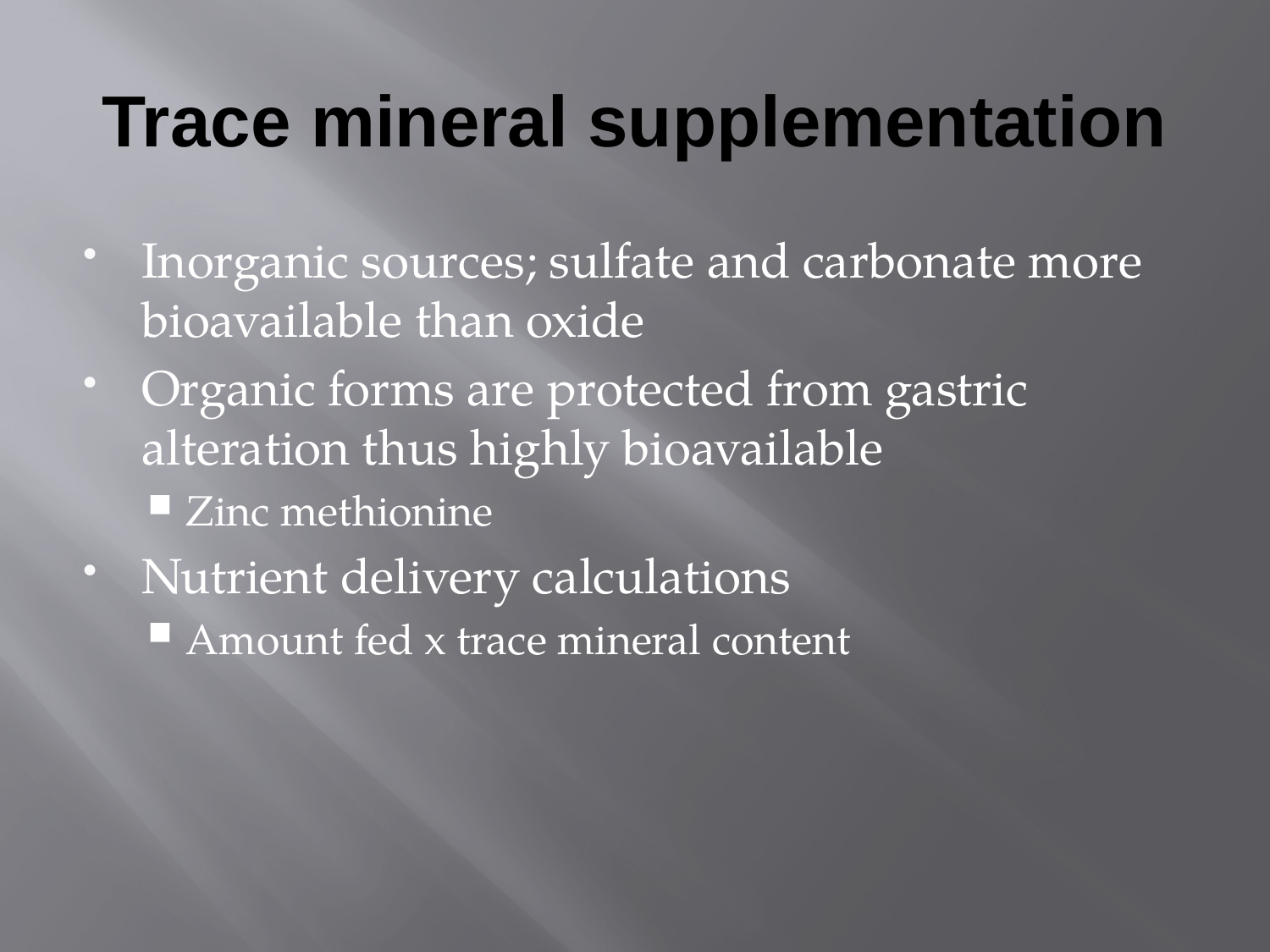

# Trace mineral supplementation
Inorganic sources; sulfate and carbonate more bioavailable than oxide
Organic forms are protected from gastric alteration thus highly bioavailable
Zinc methionine
Nutrient delivery calculations
Amount fed x trace mineral content